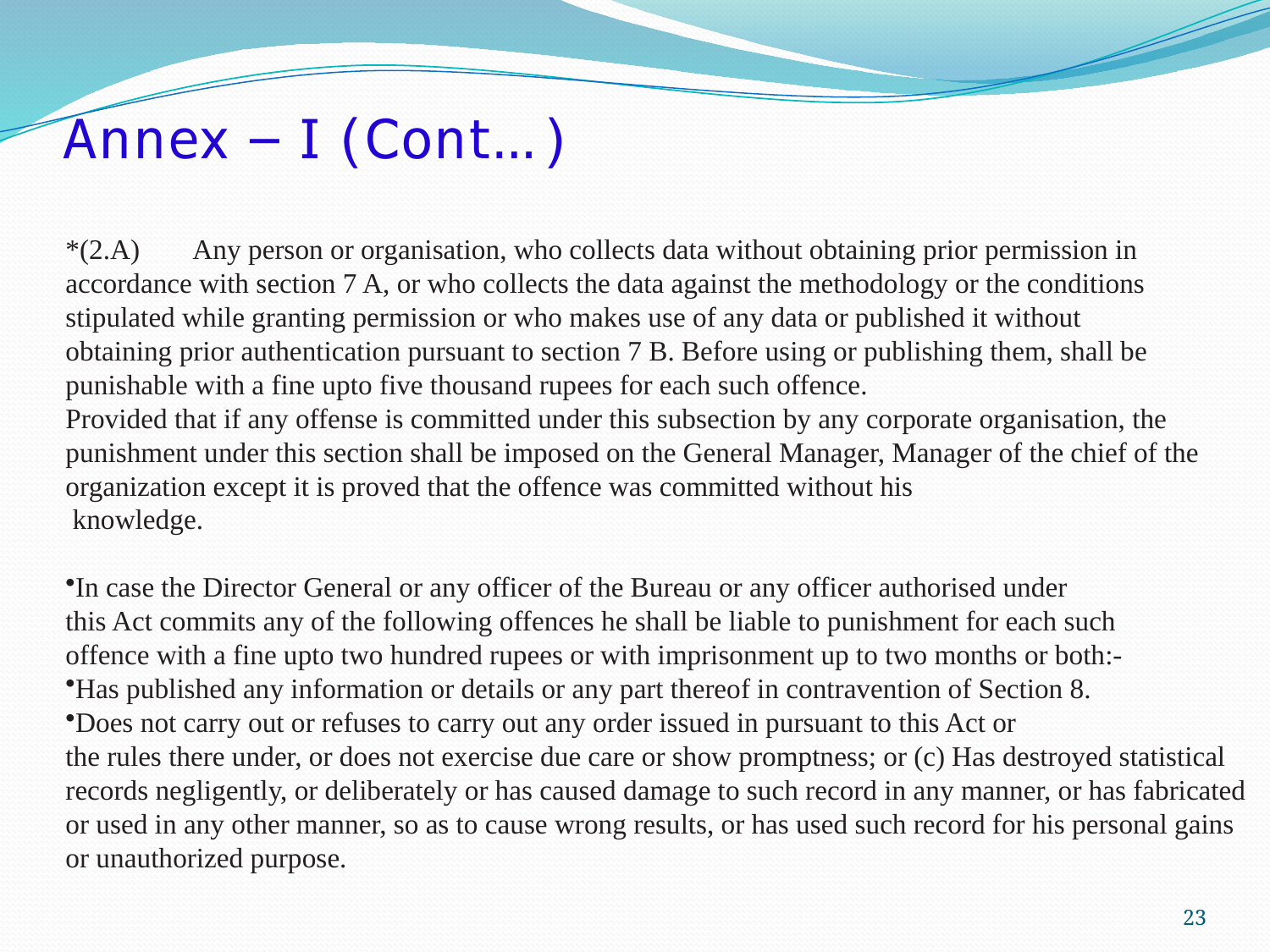

*(2.A)	Any person or organisation, who collects data without obtaining prior permission in accordance with section 7 A, or who collects the data against the methodology or the conditions stipulated while granting permission or who makes use of any data or published it without
obtaining prior authentication pursuant to section 7 B. Before using or publishing them, shall be punishable with a fine upto five thousand rupees for each such offence.
Provided that if any offense is committed under this subsection by any corporate organisation, the punishment under this section shall be imposed on the General Manager, Manager of the chief of the organization except it is proved that the offence was committed without his
 knowledge.

In case the Director General or any officer of the Bureau or any officer authorised under
this Act commits any of the following offences he shall be liable to punishment for each such
offence with a fine upto two hundred rupees or with imprisonment up to two months or both:-
Has published any information or details or any part thereof in contravention of Section 8.
Does not carry out or refuses to carry out any order issued in pursuant to this Act or
the rules there under, or does not exercise due care or show promptness; or (c) Has destroyed statistical records negligently, or deliberately or has caused damage to such record in any manner, or has fabricated or used in any other manner, so as to cause wrong results, or has used such record for his personal gains or unauthorized purpose.
# Annex – I (Cont…)
23